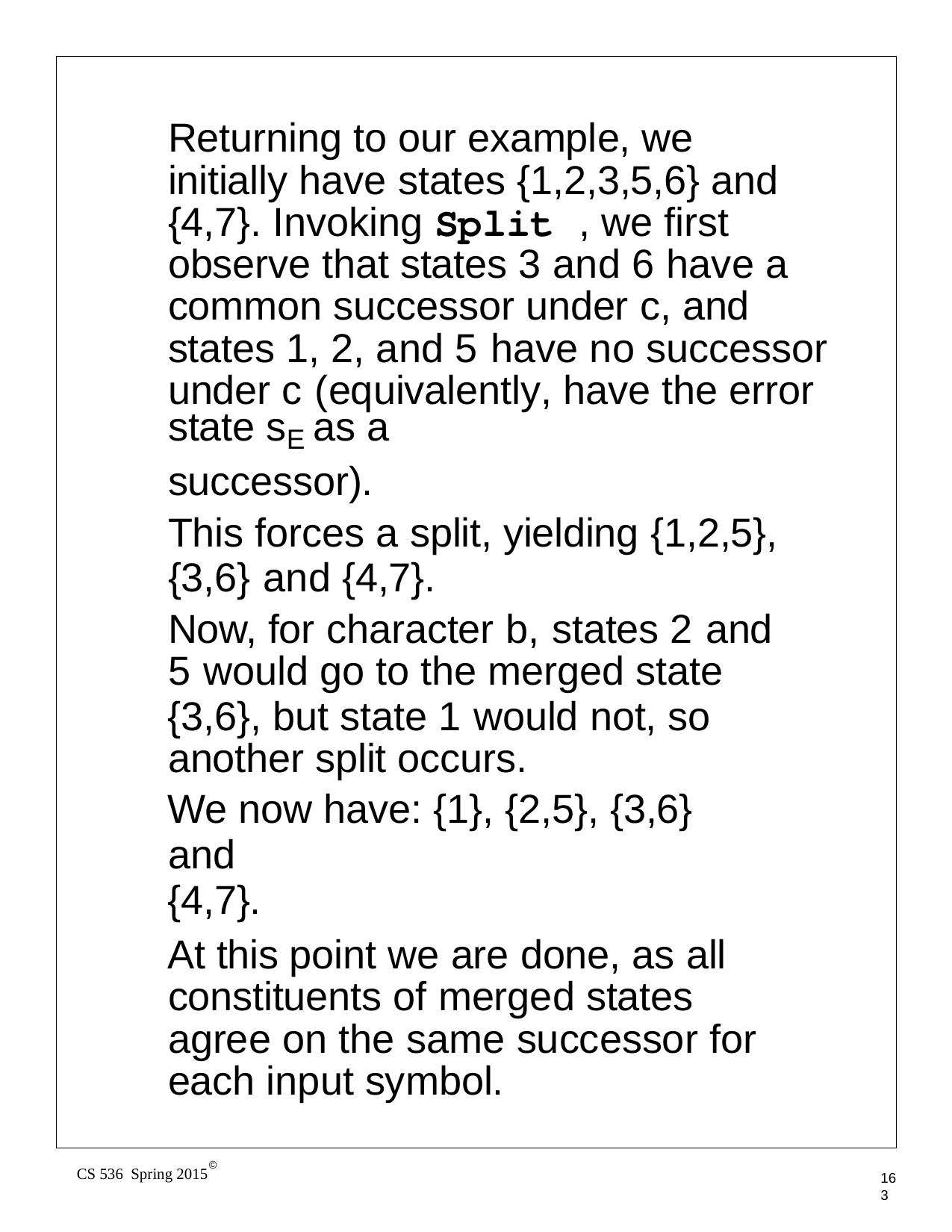

Returning to our example, we initially have states {1,2,3,5,6} and
{4,7}. Invoking Split , we first observe that states 3 and 6 have a common successor under c, and states 1, 2, and 5 have no successor under c (equivalently, have the error state sE as a
successor).
This forces a split, yielding {1,2,5},
{3,6} and {4,7}.
Now, for character b, states 2 and
5 would go to the merged state
{3,6}, but state 1 would not, so another split occurs.
We now have: {1}, {2,5}, {3,6} and
{4,7}.
At this point we are done, as all constituents of merged states agree on the same successor for each input symbol.
©
CS 536  Spring 2015
163